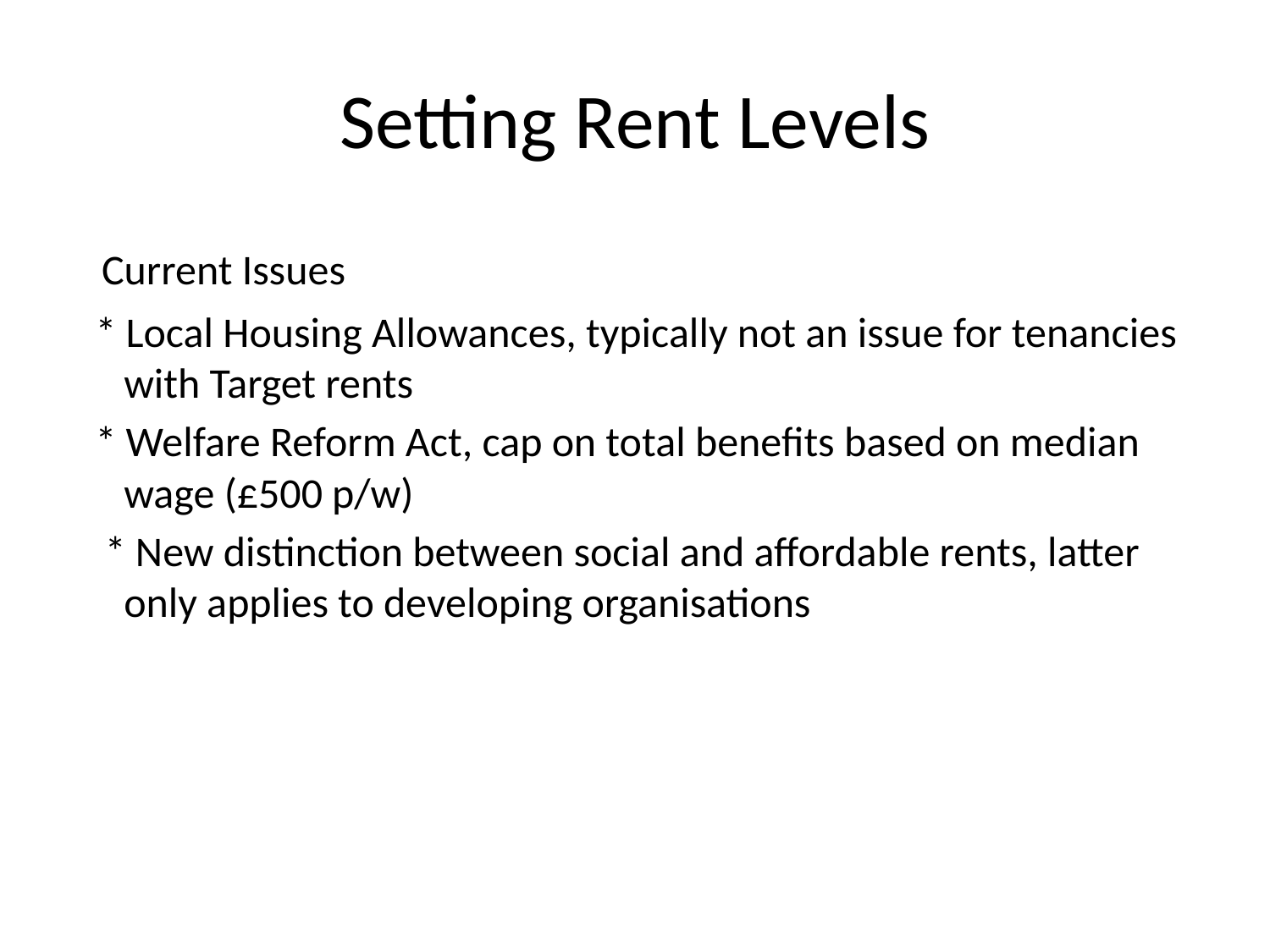

# Setting Rent Levels
  Current Issues
  * Local Housing Allowances, typically not an issue for tenancies with Target rents
  * Welfare Reform Act, cap on total benefits based on median wage (£500 p/w)
   * New distinction between social and affordable rents, latter only applies to developing organisations